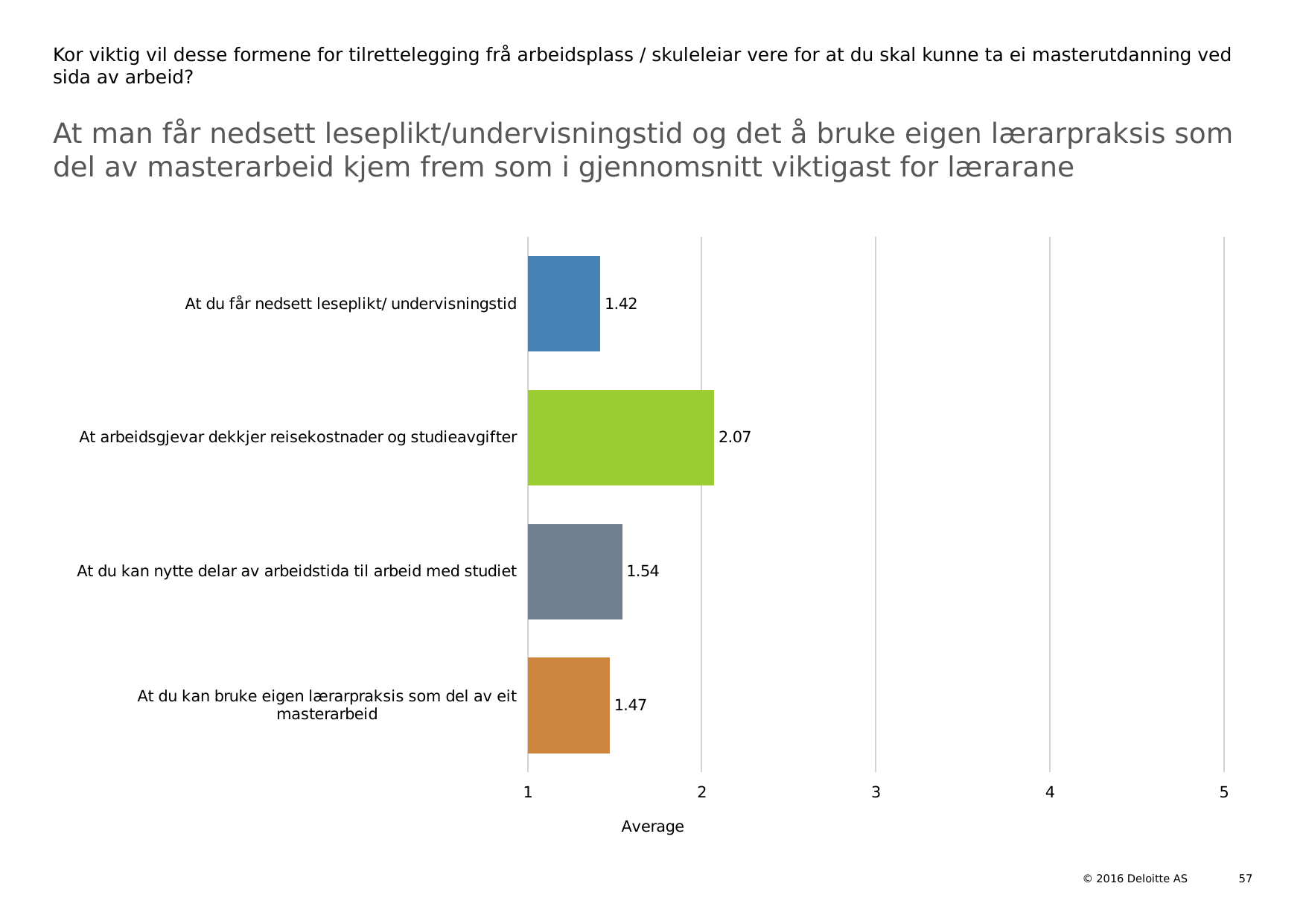

# Kor viktig vil desse formene for tilrettelegging frå arbeidsplass / skuleleiar vere for at du skal kunne ta ei masterutdanning ved sida av arbeid?
At man får nedsett leseplikt/undervisningstid og det å bruke eigen lærarpraksis som del av masterarbeid kjem frem som i gjennomsnitt viktigast for lærarane

### Chart

| Category |   |
|---|---|
| At du får nedsett leseplikt/ undervisningstid | 1.4173 |
| At arbeidsgjevar dekkjer reisekostnader og studieavgifter | 2.0719 |
| At du kan nytte delar av arbeidstida til arbeid med studiet | 1.5429 |
| At du kan bruke eigen lærarpraksis som del av eit masterarbeid | 1.4714 |